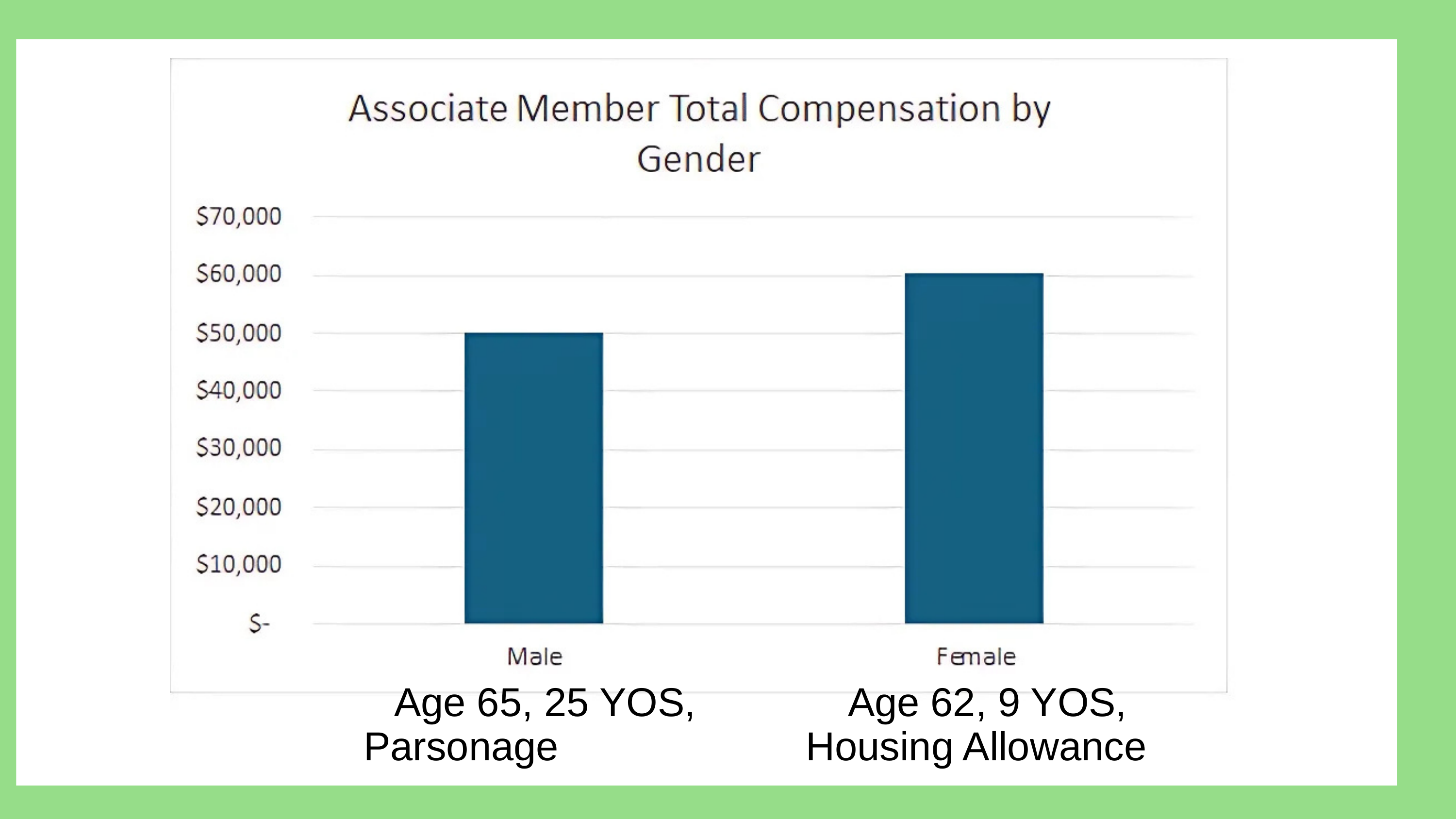

Age 65, 25 YOS,
Parsonage
Age 62, 9 YOS,
Housing Allowance